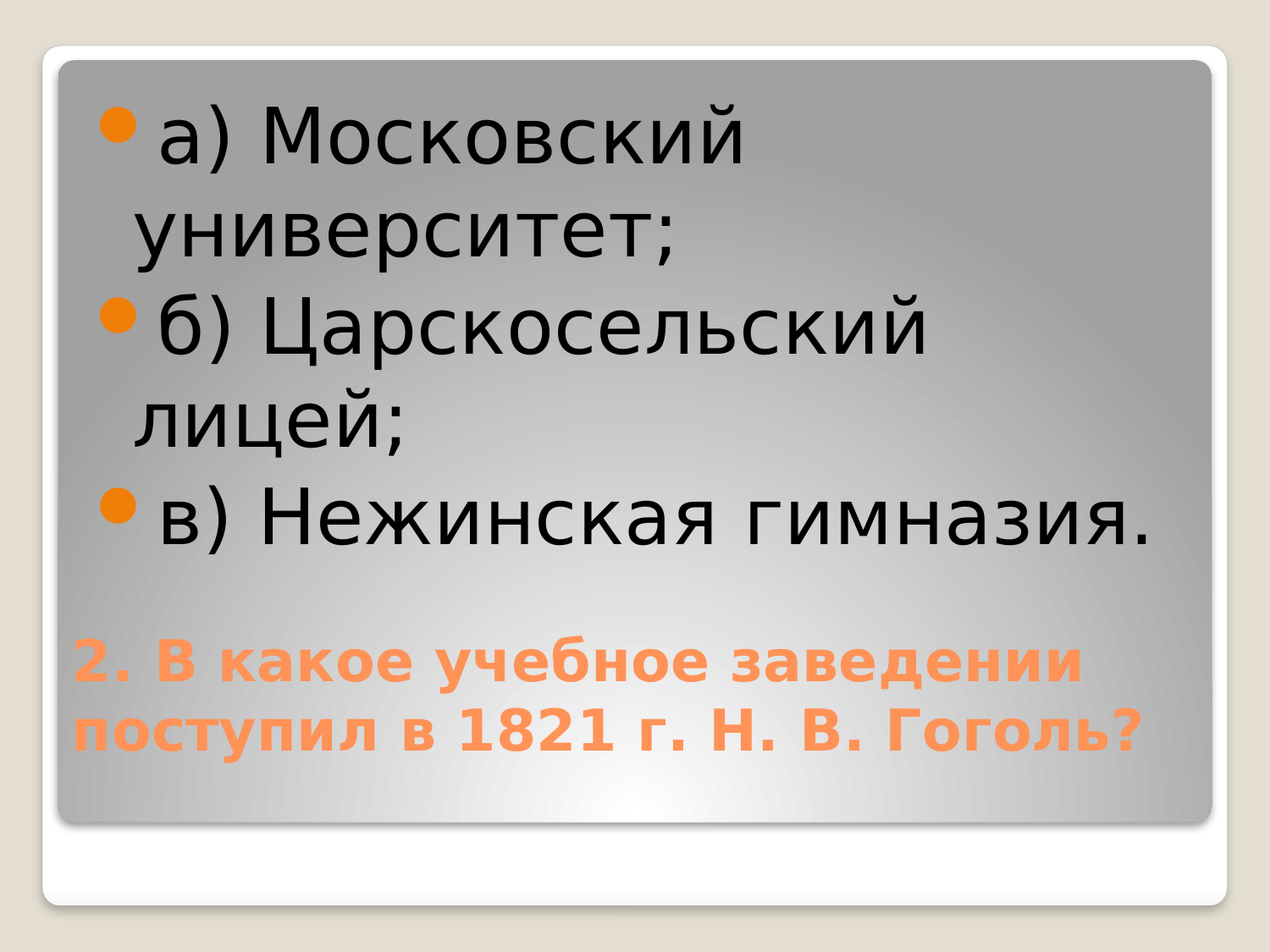

а) Московский университет;
б) Царскосельский лицей;
в) Нежинская гимназия.

# 2. В какое учебное заведении поступил в 1821 г. Н. В. Гоголь?